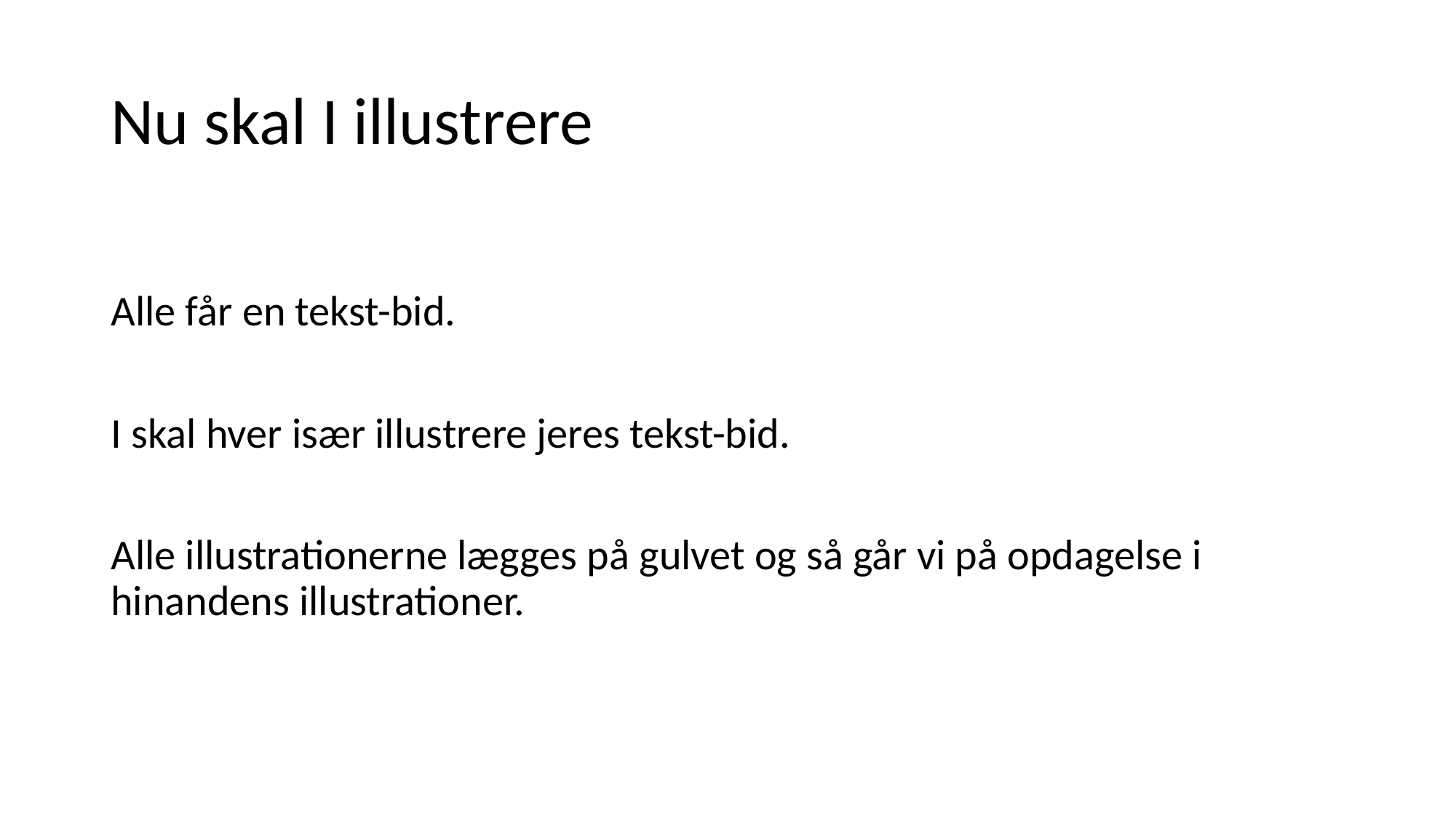

# Nu skal I illustrere
Alle får en tekst-bid.

I skal hver især illustrere jeres tekst-bid.

Alle illustrationerne lægges på gulvet og så går vi på opdagelse i hinandens illustrationer.